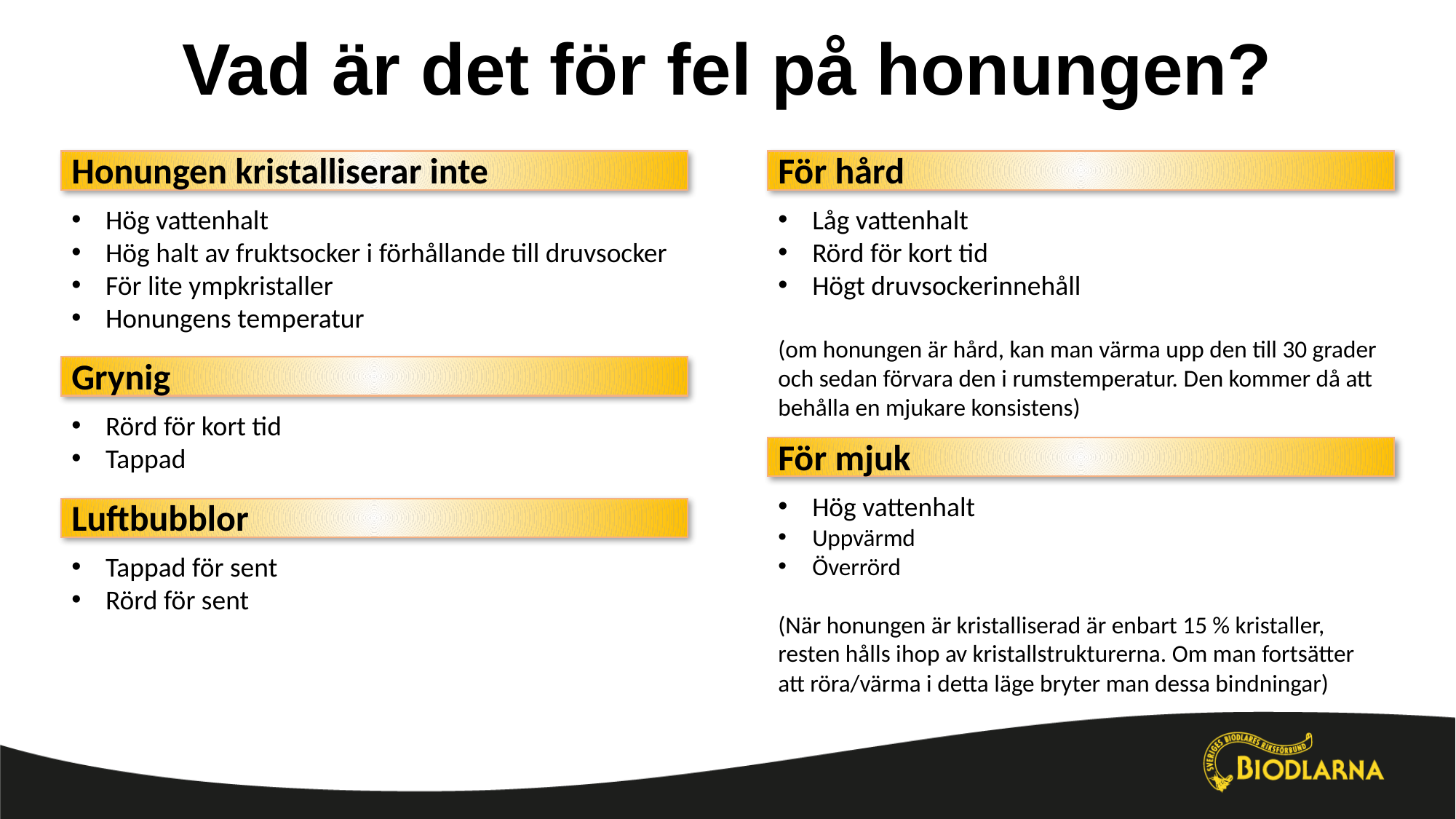

# Vad är det för fel på honungen?
Honungen kristalliserar inte

Hög vattenhalt
Hög halt av fruktsocker i förhållande till druvsocker
För lite ympkristaller
Honungens temperatur
För hård

Låg vattenhalt
Rörd för kort tid
Högt druvsockerinnehåll
(om honungen är hård, kan man värma upp den till 30 grader och sedan förvara den i rumstemperatur. Den kommer då att behålla en mjukare konsistens)
Grynig

Rörd för kort tid
Tappad
För mjuk

Hög vattenhalt
Uppvärmd
Överrörd
(När honungen är kristalliserad är enbart 15 % kristaller, resten hålls ihop av kristallstrukturerna. Om man fortsätter att röra/värma i detta läge bryter man dessa bindningar)
Luftbubblor

Tappad för sent
Rörd för sent